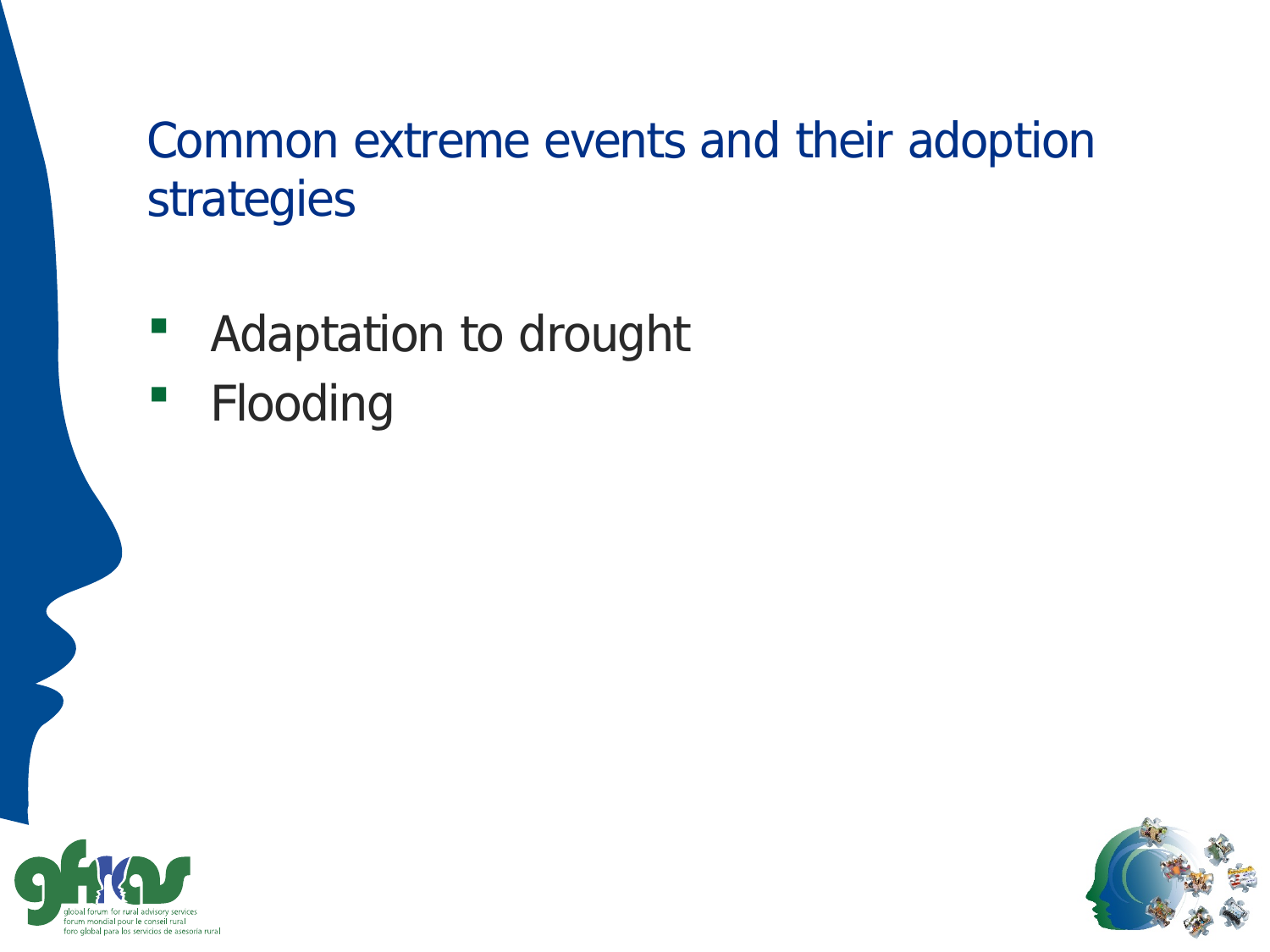

# Common extreme events and their adoption strategies
Adaptation to drought
Flooding